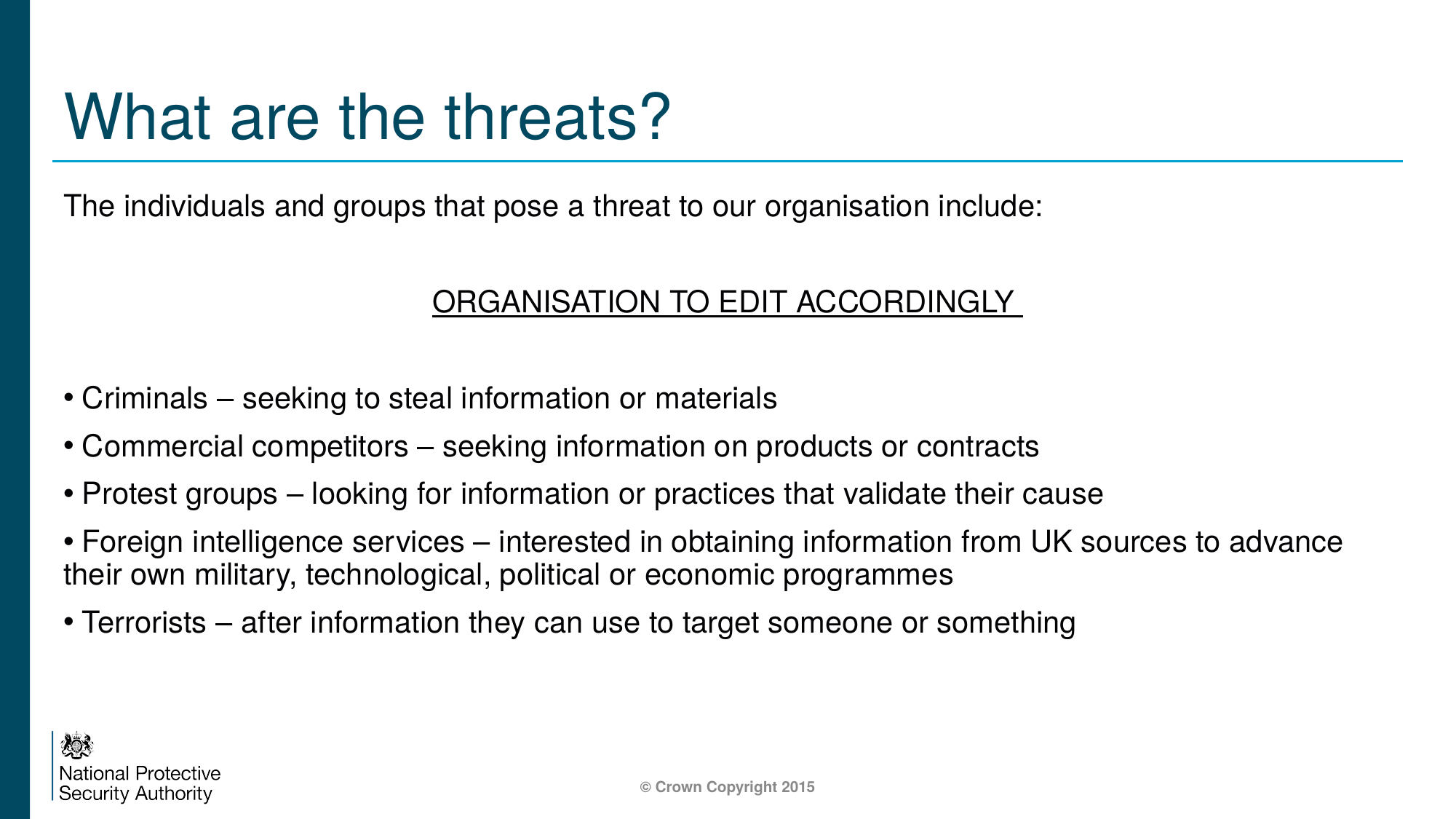

# What are the threats?
The individuals and groups that pose a threat to our organisation include:

ORGANISATION TO EDIT ACCORDINGLY

 Criminals – seeking to steal information or materials
 Commercial competitors – seeking information on products or contracts
 Protest groups – looking for information or practices that validate their cause
 Foreign intelligence services – interested in obtaining information from UK sources to advance their own military, technological, political or economic programmes
 Terrorists – after information they can use to target someone or something
© Crown Copyright 2015